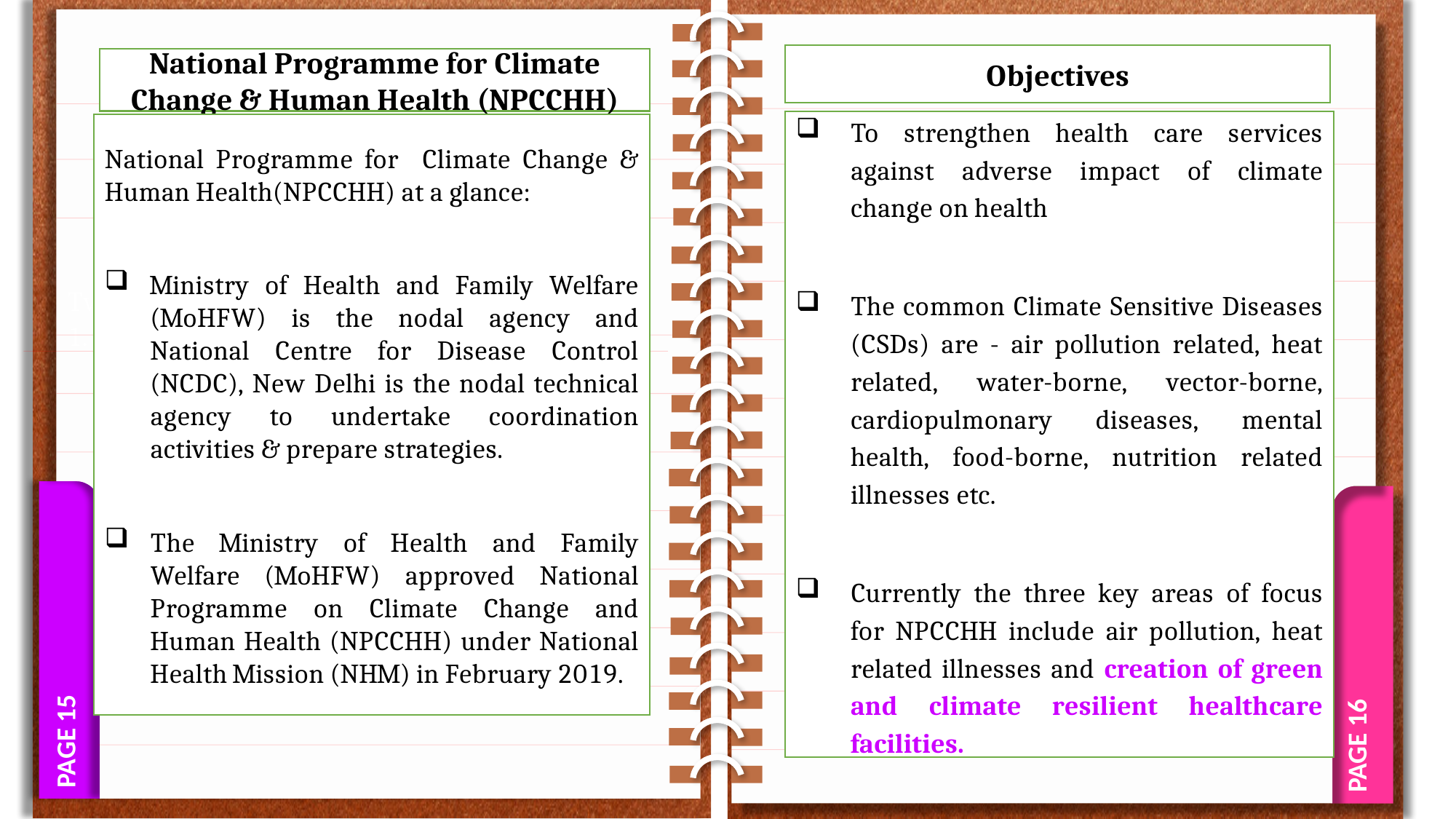

Two sub-categories:
Best

in the District Hospital category.

PAGE 15

PAGE 16
Objectives
National Programme for Climate Change & Human Health (NPCCHH)
To strengthen health care services against adverse impact of climate change on health
The common Climate Sensitive Diseases (CSDs) are - air pollution related, heat related, water-borne, vector-borne, cardiopulmonary diseases, mental health, food-borne, nutrition related illnesses etc.
Currently the three key areas of focus for NPCCHH include air pollution, heat related illnesses and creation of green and climate resilient healthcare facilities.
National Programme for  Climate Change & Human Health(NPCCHH) at a glance:
Ministry of Health and Family Welfare (MoHFW) is the nodal agency and National Centre for Disease Control (NCDC), New Delhi is the nodal technical agency to undertake coordination activities & prepare strategies.
The Ministry of Health and Family Welfare (MoHFW) approved National Programme on Climate Change and Human Health (NPCCHH) under National Health Mission (NHM) in February 2019.